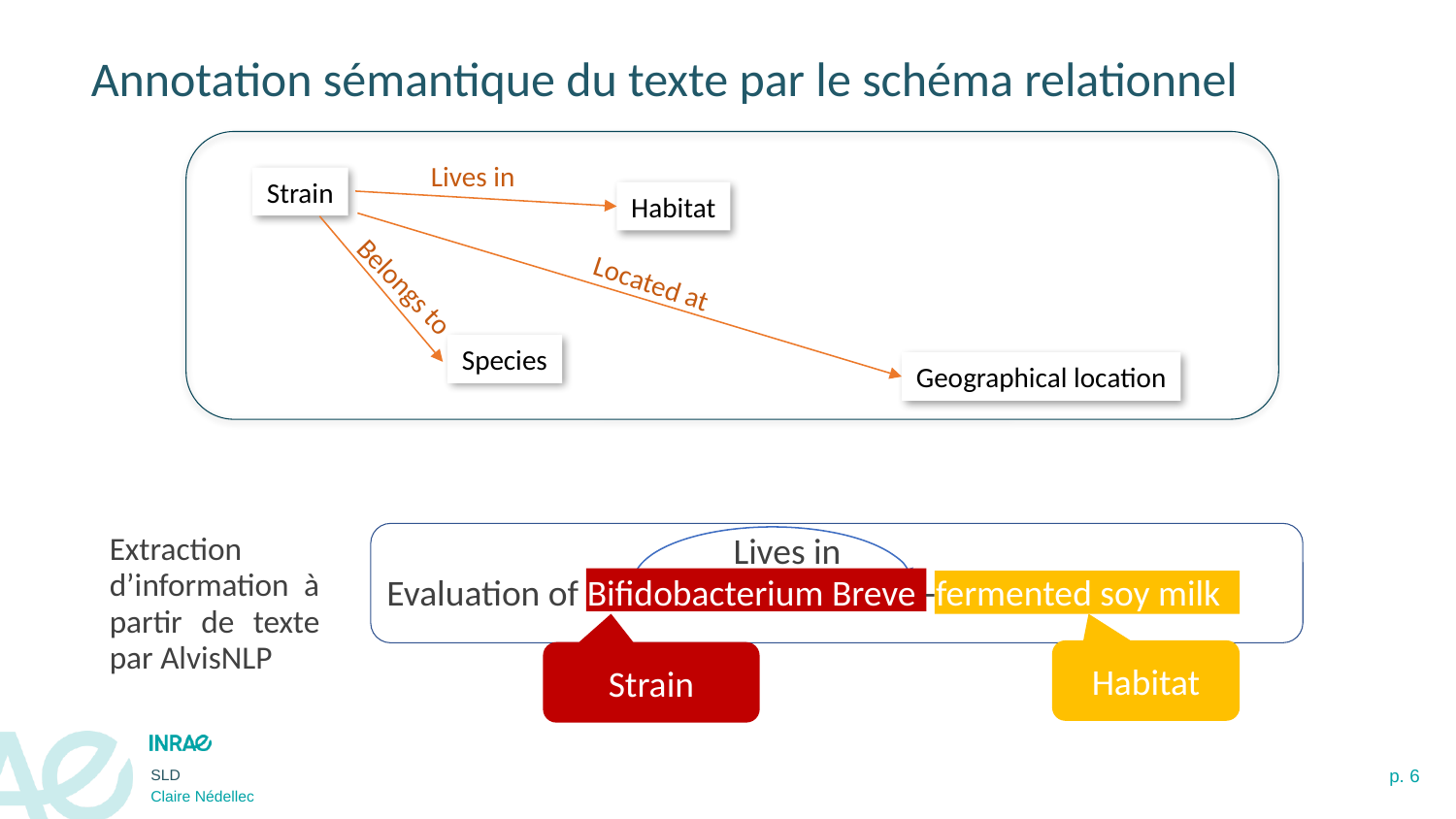

Annotation sémantique du texte par le schéma relationnel

Lives in
Strain
Habitat
Located at
Belongs to
Species
Geographical location
Extraction d’information à partir de texte par AlvisNLP
Lives in

Evaluation of Bifidobacterium Breve -fermented soy milk

Habitat
Strain
OntoBiotope